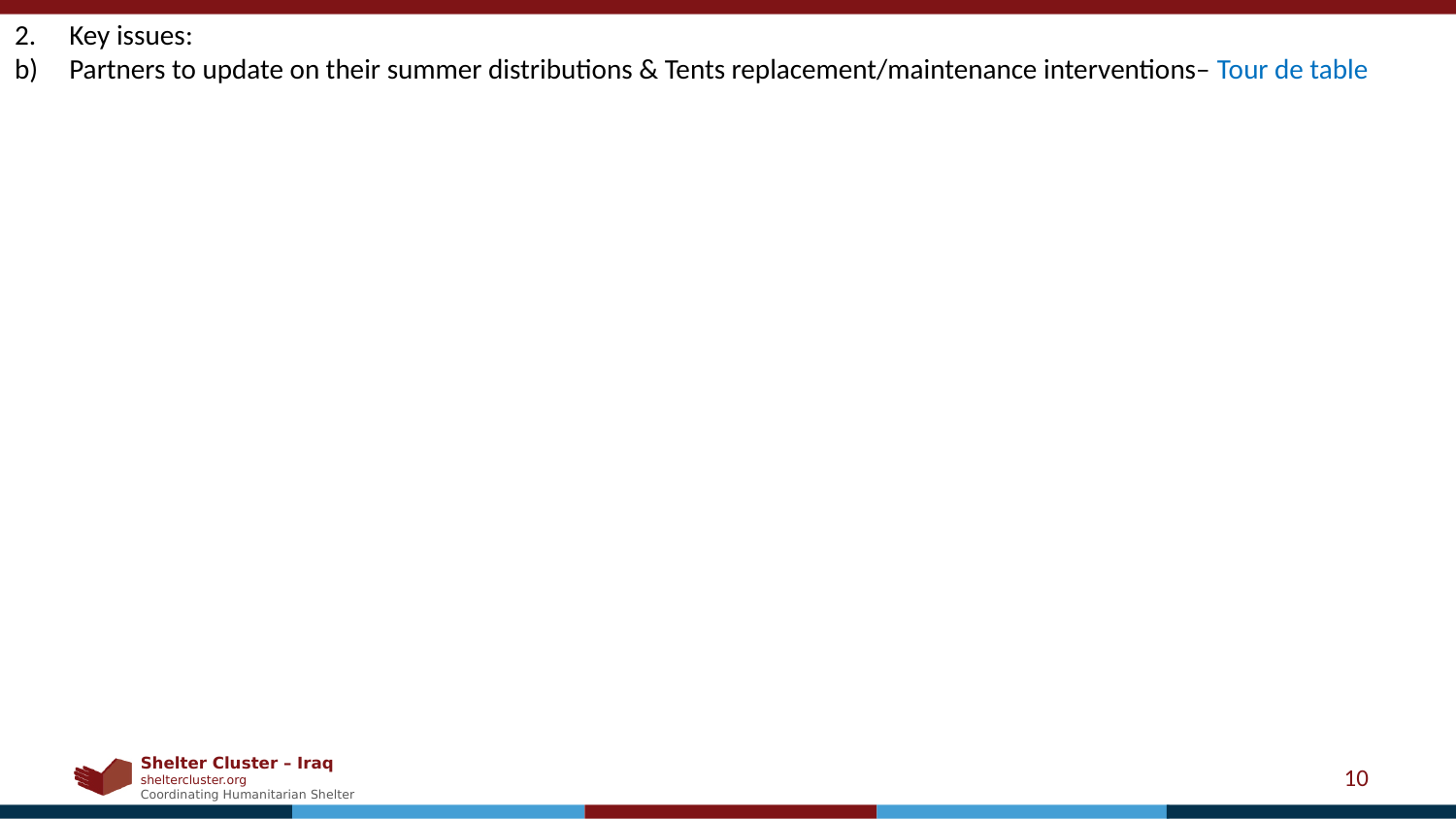

Key issues:
Partners to update on their summer distributions & Tents replacement/maintenance interventions– Tour de table
10